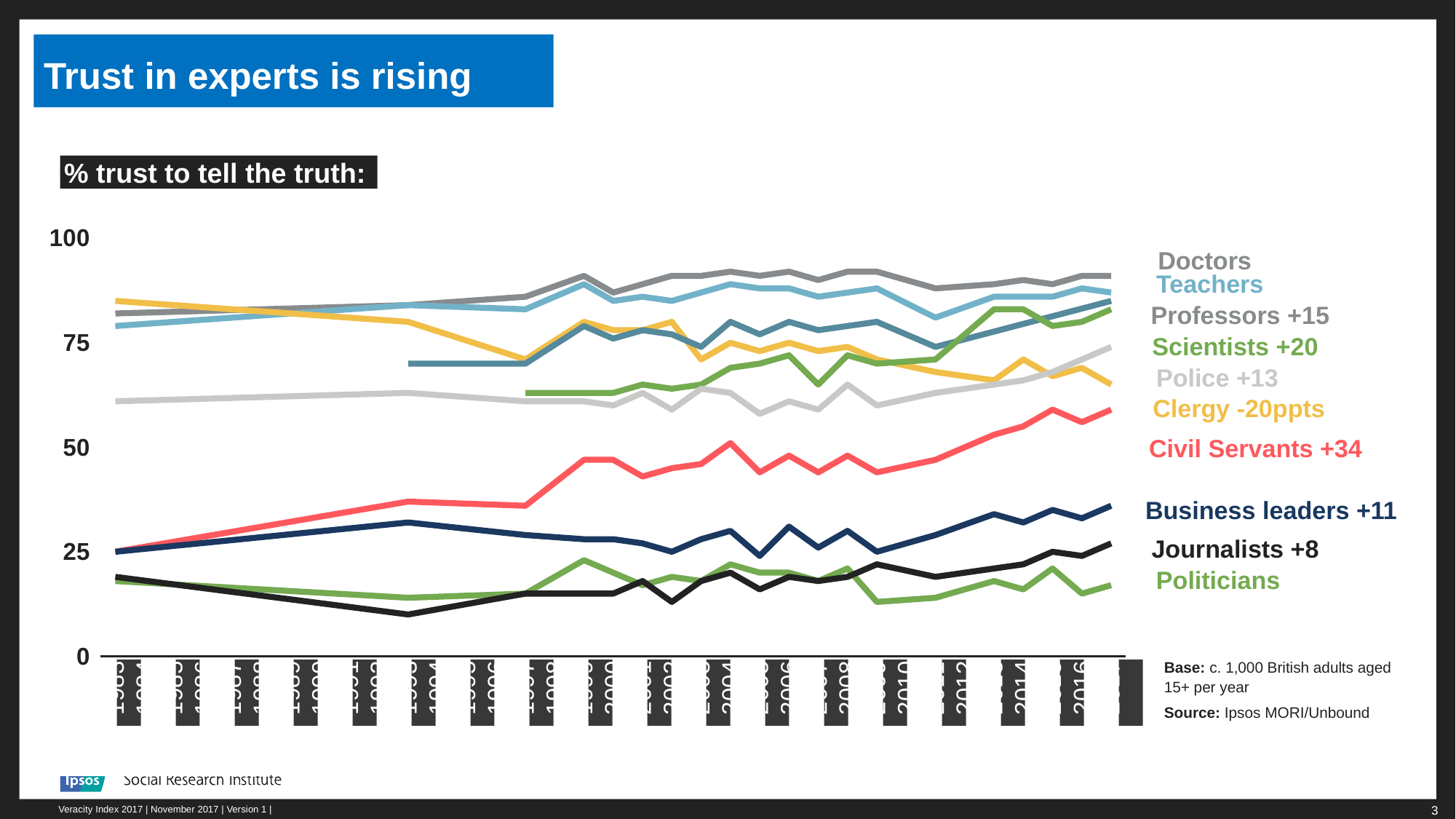

# Trust in experts is rising
% trust to tell the truth:

### Chart

| Category | Doctors | Teachers | Politicians Generally | Clergy/Priests (-20ppt since 1983) | Professors (+15ppt since 1983) | Scientists (+20 ppt since 1997) | The Police (+13ppt since 1983) | Civil Servants (+34ppt since 1983) | Business Leaders (+11ppt since 1983) | Journalists (+8ppt since 1983) |
|---|---|---|---|---|---|---|---|---|---|---|
| 1983 | 82.0 | 79.0 | 18.0 | 85.0 | None | None | 61.0 | 25.0 | 25.0 | 19.0 |
| 1984 | None | None | None | None | None | None | None | None | None | None |
| 1985 | None | None | None | None | None | None | None | None | None | None |
| 1986 | None | None | None | None | None | None | None | None | None | None |
| 1987 | None | None | None | None | None | None | None | None | None | None |
| 1988 | None | None | None | None | None | None | None | None | None | None |
| 1989 | None | None | None | None | None | None | None | None | None | None |
| 1990 | None | None | None | None | None | None | None | None | None | None |
| 1991 | None | None | None | None | None | None | None | None | None | None |
| 1992 | None | None | None | None | None | None | None | None | None | None |
| 1993 | 84.0 | 84.0 | 14.0 | 80.0 | 70.0 | None | 63.0 | 37.0 | 32.0 | 10.0 |
| 1994 | None | None | None | None | None | None | None | None | None | None |
| 1995 | None | None | None | None | None | None | None | None | None | None |
| 1996 | None | None | None | None | None | None | None | None | None | None |
| 1997 | 86.0 | 83.0 | 15.0 | 71.0 | 70.0 | 63.0 | 61.0 | 36.0 | 29.0 | 15.0 |
| 1998 | None | None | None | None | None | None | None | None | None | None |
| 1999 | 91.0 | 89.0 | 23.0 | 80.0 | 79.0 | 63.0 | 61.0 | 47.0 | 28.0 | 15.0 |
| 2000 | 87.0 | 85.0 | 20.0 | 78.0 | 76.0 | 63.0 | 60.0 | 47.0 | 28.0 | 15.0 |
| 2001 | 89.0 | 86.0 | 17.0 | 78.0 | 78.0 | 65.0 | 63.0 | 43.0 | 27.0 | 18.0 |
| 2002 | 91.0 | 85.0 | 19.0 | 80.0 | 77.0 | 64.0 | 59.0 | 45.0 | 25.0 | 13.0 |
| 2003 | 91.0 | 87.0 | 18.0 | 71.0 | 74.0 | 65.0 | 64.0 | 46.0 | 28.0 | 18.0 |
| 2004 | 92.0 | 89.0 | 22.0 | 75.0 | 80.0 | 69.0 | 63.0 | 51.0 | 30.0 | 20.0 |
| 2005 | 91.0 | 88.0 | 20.0 | 73.0 | 77.0 | 70.0 | 58.0 | 44.0 | 24.0 | 16.0 |
| 2006 | 92.0 | 88.0 | 20.0 | 75.0 | 80.0 | 72.0 | 61.0 | 48.0 | 31.0 | 19.0 |
| 2007 | 90.0 | 86.0 | 18.0 | 73.0 | 78.0 | 65.0 | 59.0 | 44.0 | 26.0 | 18.0 |
| 2008 | 92.0 | 87.0 | 21.0 | 74.0 | 79.0 | 72.0 | 65.0 | 48.0 | 30.0 | 19.0 |
| 2009 | 92.0 | 88.0 | 13.0 | 71.0 | 80.0 | 70.0 | 60.0 | 44.0 | 25.0 | 22.0 |
| 2010 | None | None | None | None | None | None | None | None | None | None |
| 2011 | 88.0 | 81.0 | 14.0 | 68.0 | 74.0 | 71.0 | 63.0 | 47.0 | 29.0 | 19.0 |
| 2012 | None | None | None | None | None | None | None | None | None | None |
| 2013 | 89.0 | 86.0 | 18.0 | 66.0 | None | 83.0 | 65.0 | 53.0 | 34.0 | 21.0 |
| 2014 | 90.0 | 86.0 | 16.0 | 71.0 | None | 83.0 | 66.0 | 55.0 | 32.0 | 22.0 |
| 2015 | 89.0 | 86.0 | 21.0 | 67.0 | None | 79.0 | 68.0 | 59.0 | 35.0 | 25.0 |
| 2016 | 91.0 | 88.0 | 15.0 | 69.0 | None | 80.0 | 71.0 | 56.0 | 33.0 | 24.0 |
| 2017 | 91.0 | 87.0 | 17.0 | 65.0 | 85.0 | 83.0 | 74.0 | 59.0 | 36.0 | 27.0 |
Doctors
Teachers
Professors +15
Scientists +20
Police +13
Clergy -20ppts
Civil Servants +34
Business leaders +11
Journalists +8
Politicians
Base: c. 1,000 British adults aged 15+ per year

Source: Ipsos MORI/Unbound